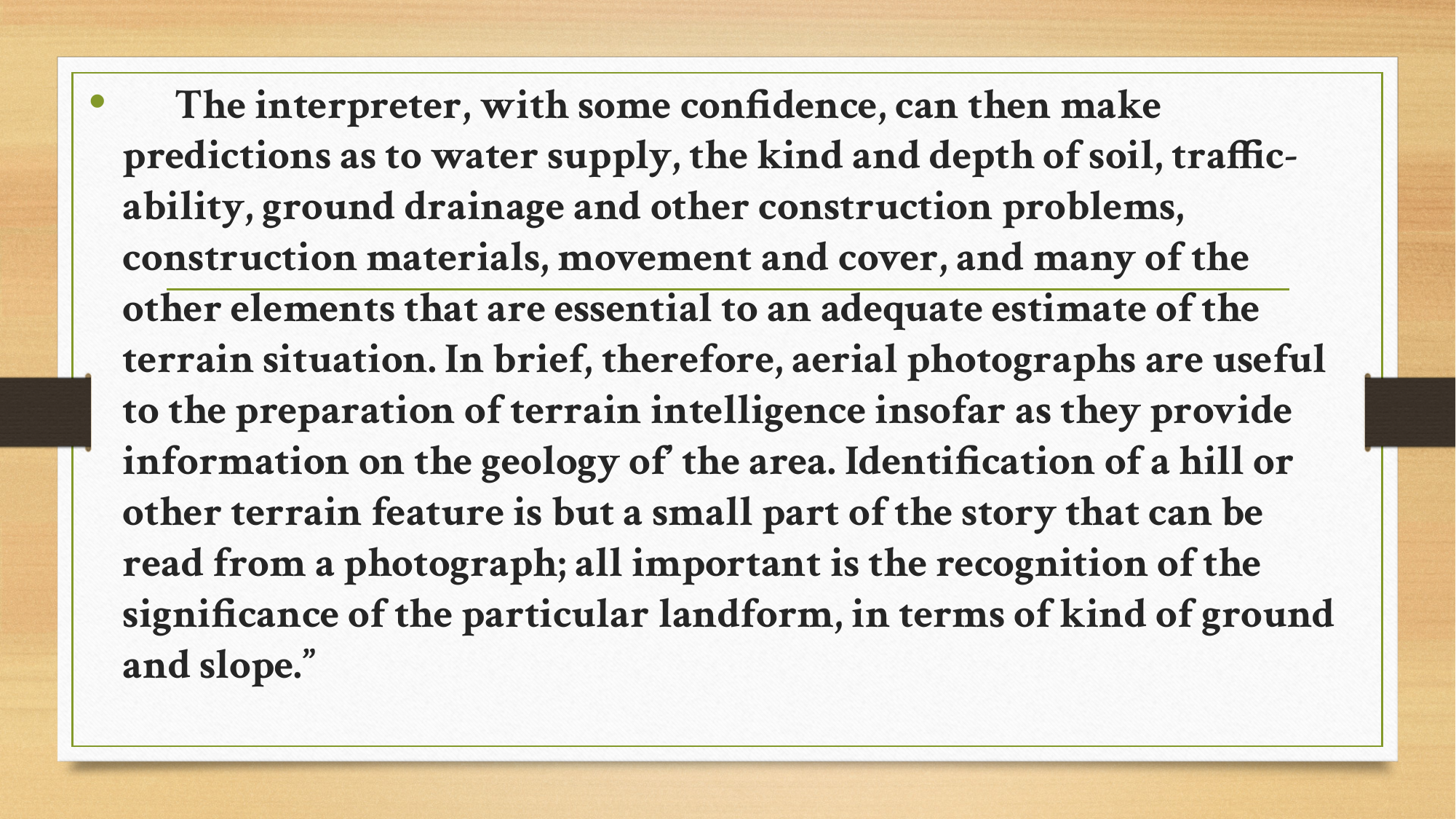

The interpreter, with some confidence, can then make predictions as to water supply, the kind and depth of soil, traffic-ability, ground drainage and other construction problems, construction materials, movement and cover, and many of the other elements that are essential to an adequate estimate of the terrain situation. In brief, therefore, aerial photographs are useful to the preparation of terrain intelligence insofar as they provide information on the geology of’ the area. Identification of a hill or other terrain feature is but a small part of the story that can be read from a photograph; all important is the recognition of the significance of the particular landform, in terms of kind of ground and slope.”